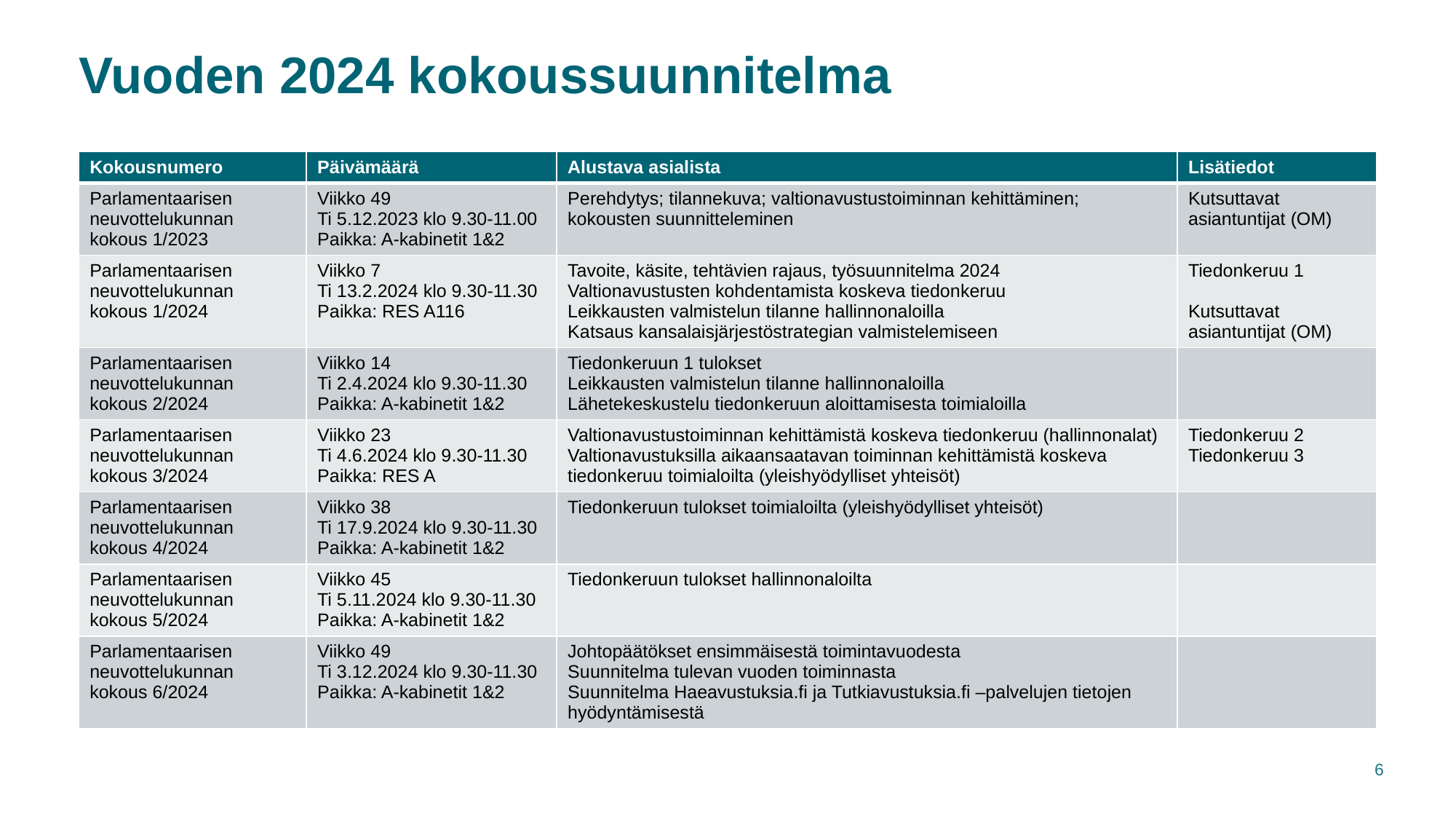

# Vuoden 2024 kokoussuunnitelma
| Kokousnumero | Päivämäärä | Alustava asialista | Lisätiedot |
| --- | --- | --- | --- |
| Parlamentaarisen neuvottelukunnan kokous 1/2023 | Viikko 49 Ti 5.12.2023 klo 9.30-11.00 Paikka: A-kabinetit 1&2 | Perehdytys; tilannekuva; valtionavustustoiminnan kehittäminen; kokousten suunnitteleminen | Kutsuttavat asiantuntijat (OM) |
| Parlamentaarisen neuvottelukunnan kokous 1/2024 | Viikko 7 Ti 13.2.2024 klo 9.30-11.30 Paikka: RES A116 | Tavoite, käsite, tehtävien rajaus, työsuunnitelma 2024 Valtionavustusten kohdentamista koskeva tiedonkeruu Leikkausten valmistelun tilanne hallinnonaloilla Katsaus kansalaisjärjestöstrategian valmistelemiseen | Tiedonkeruu 1 Kutsuttavat asiantuntijat (OM) |
| Parlamentaarisen neuvottelukunnan kokous 2/2024 | Viikko 14 Ti 2.4.2024 klo 9.30-11.30 Paikka: A-kabinetit 1&2 | Tiedonkeruun 1 tulokset Leikkausten valmistelun tilanne hallinnonaloilla Lähetekeskustelu tiedonkeruun aloittamisesta toimialoilla |  |
| Parlamentaarisen neuvottelukunnan kokous 3/2024 | Viikko 23 Ti 4.6.2024 klo 9.30-11.30 Paikka: RES A | Valtionavustustoiminnan kehittämistä koskeva tiedonkeruu (hallinnonalat) Valtionavustuksilla aikaansaatavan toiminnan kehittämistä koskeva tiedonkeruu toimialoilta (yleishyödylliset yhteisöt) | Tiedonkeruu 2 Tiedonkeruu 3 |
| Parlamentaarisen neuvottelukunnan kokous 4/2024 | Viikko 38 Ti 17.9.2024 klo 9.30-11.30 Paikka: A-kabinetit 1&2 | Tiedonkeruun tulokset toimialoilta (yleishyödylliset yhteisöt) |  |
| Parlamentaarisen neuvottelukunnan kokous 5/2024 | Viikko 45 Ti 5.11.2024 klo 9.30-11.30 Paikka: A-kabinetit 1&2 | Tiedonkeruun tulokset hallinnonaloilta |  |
| Parlamentaarisen neuvottelukunnan kokous 6/2024 | Viikko 49 Ti 3.12.2024 klo 9.30-11.30 Paikka: A-kabinetit 1&2 | Johtopäätökset ensimmäisestä toimintavuodesta Suunnitelma tulevan vuoden toiminnasta Suunnitelma Haeavustuksia.fi ja Tutkiavustuksia.fi –palvelujen tietojen hyödyntämisestä |  |

6